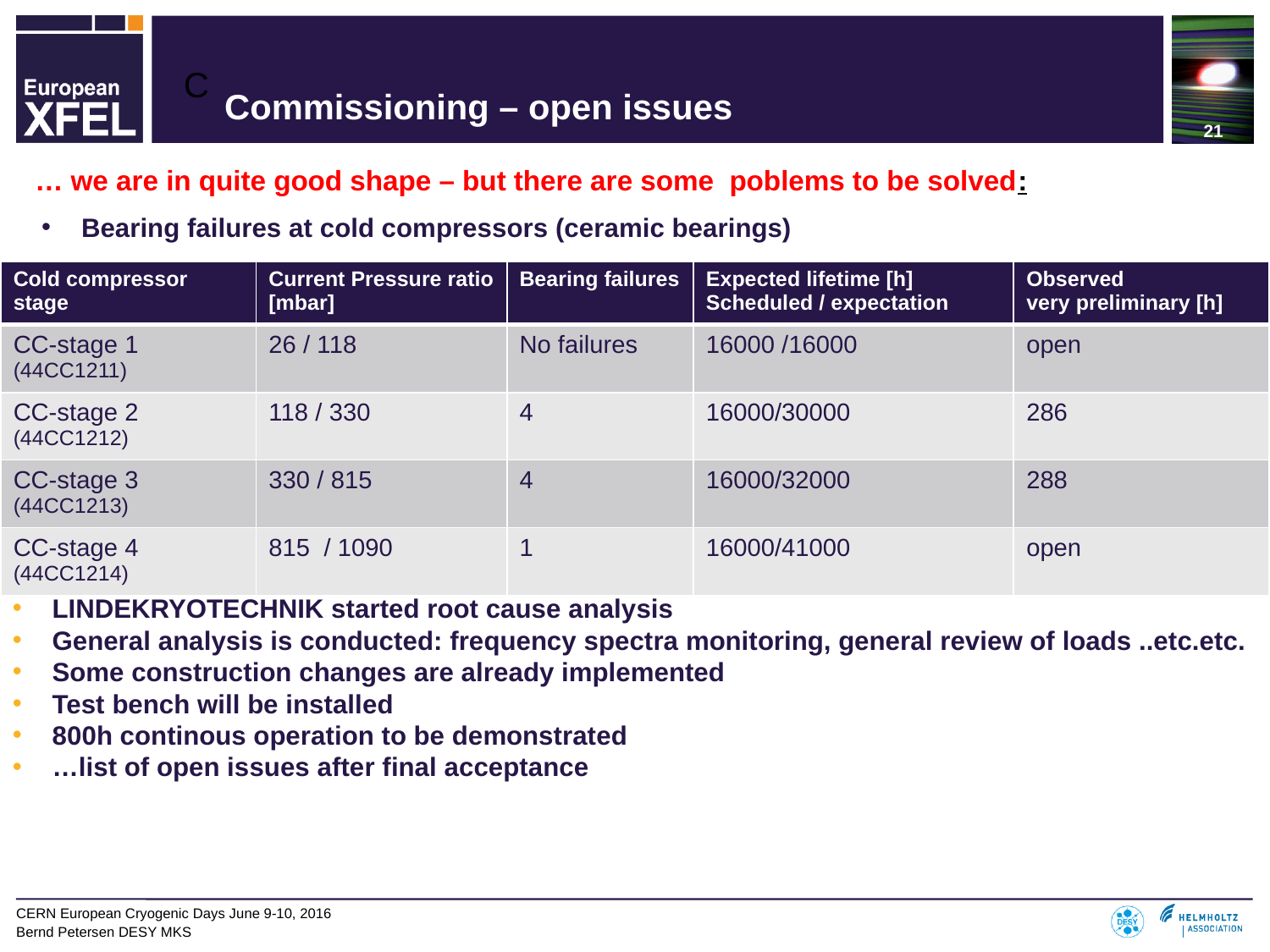

#
 Commissioning – open issues
C
… we are in quite good shape – but there are some  poblems to be solved:
Bearing failures at cold compressors (ceramic bearings)
| Cold compressor stage | Current Pressure ratio [mbar] | Bearing failures | Expected lifetime [h] Scheduled / expectation | Observed very preliminary [h] |
| --- | --- | --- | --- | --- |
| CC-stage 1 (44CC1211) | 26 / 118 | No failures | 16000 /16000 | open |
| CC-stage 2 (44CC1212) | 118 / 330 | 4 | 16000/30000 | 286 |
| CC-stage 3 (44CC1213) | 330 / 815 | 4 | 16000/32000 | 288 |
| CC-stage 4 (44CC1214) | 815 / 1090 | 1 | 16000/41000 | open |
LINDEKRYOTECHNIK started root cause analysis
General analysis is conducted: frequency spectra monitoring, general review of loads ..etc.etc.
Some construction changes are already implemented
Test bench will be installed
800h continous operation to be demonstrated
…list of open issues after final acceptance